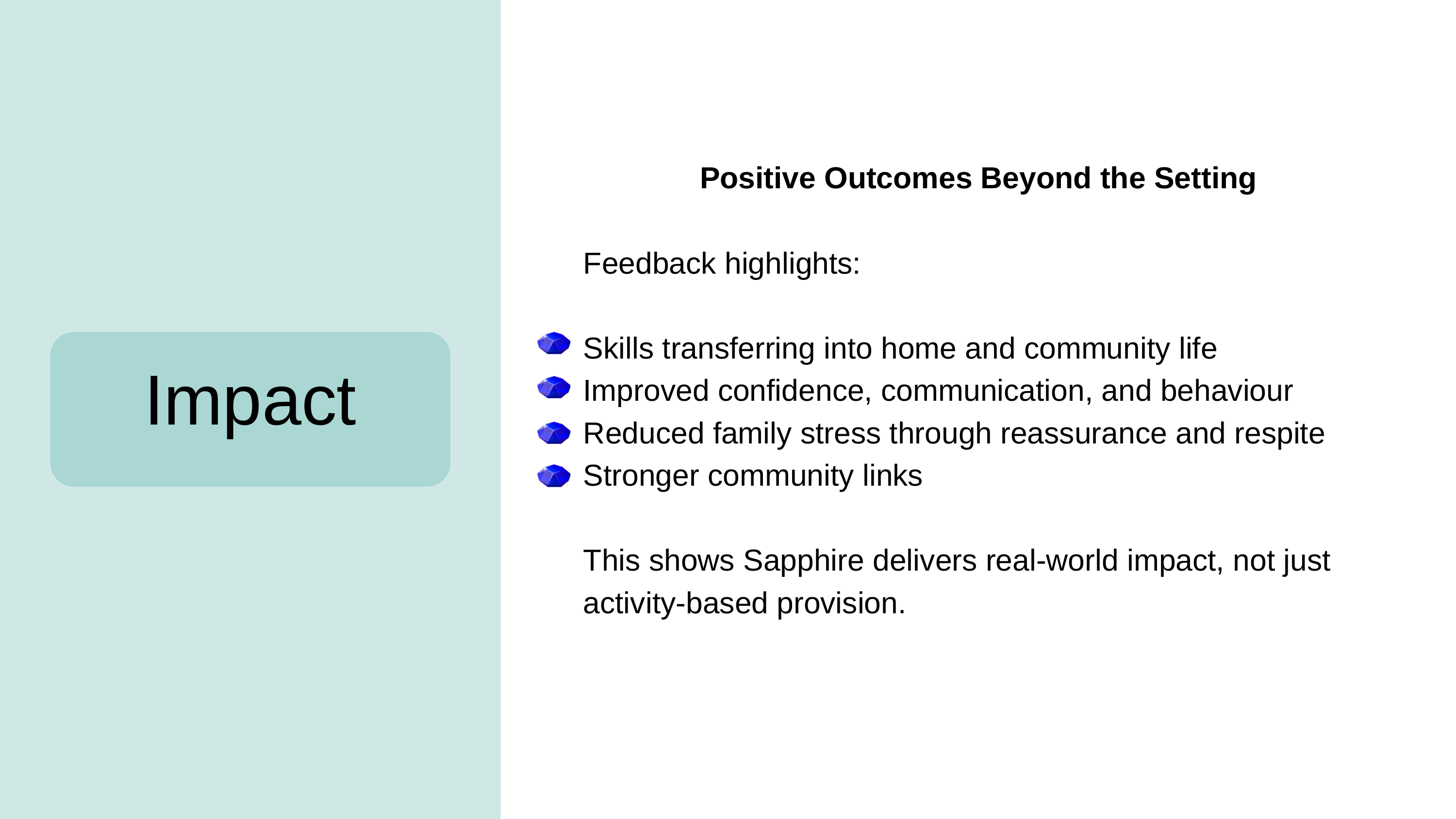

Positive Outcomes Beyond the Setting

Feedback highlights:

Skills transferring into home and community life
Improved confidence, communication, and behaviour
Reduced family stress through reassurance and respite
Stronger community links

This shows Sapphire delivers real-world impact, not just activity-based provision.

Impact